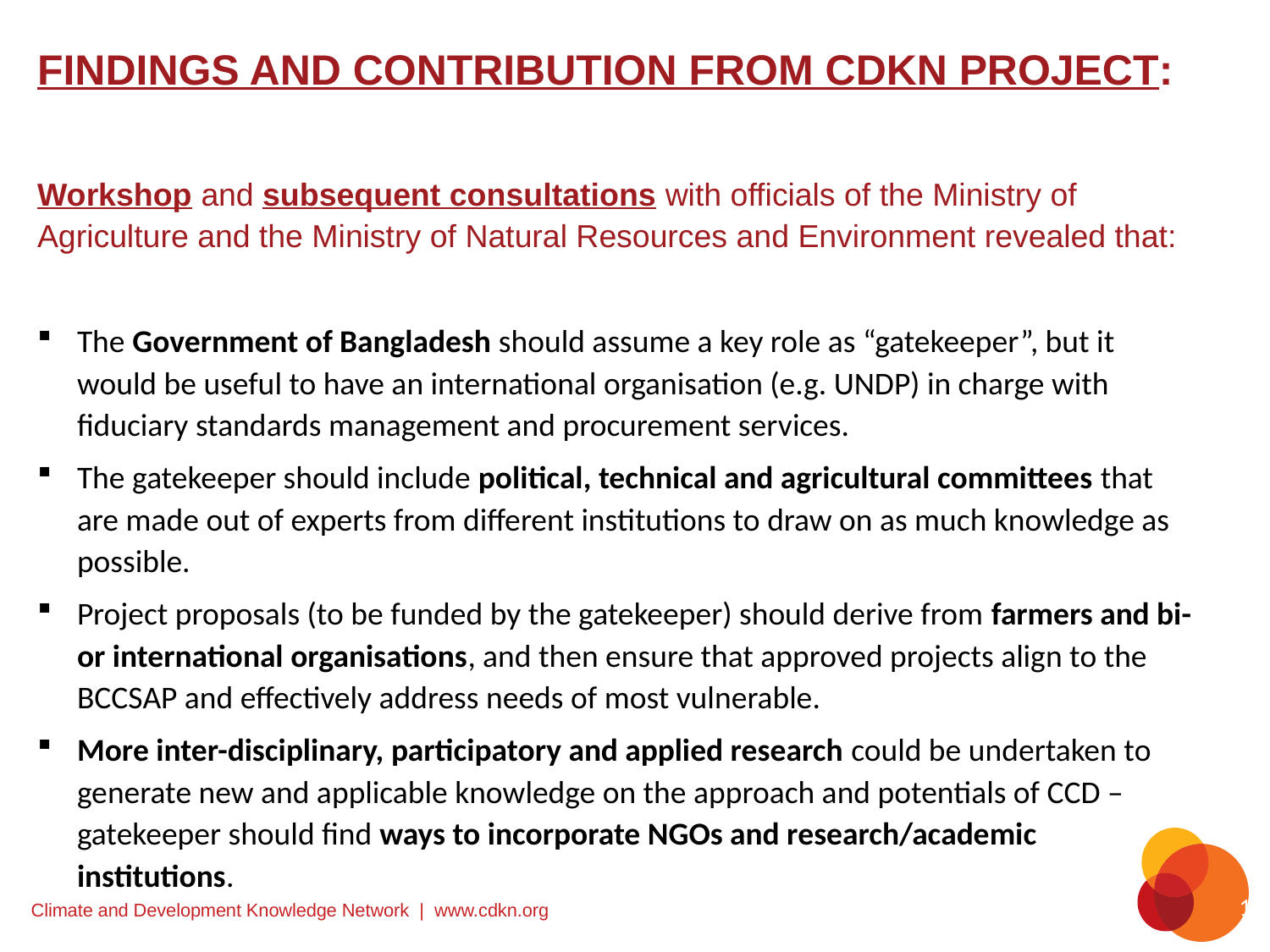

FINDINGS AND CONTRIBUTION FROM CDKN PROJECT:

Workshop and subsequent consultations with officials of the Ministry of Agriculture and the Ministry of Natural Resources and Environment revealed that:

The Government of Bangladesh should assume a key role as “gatekeeper”, but it would be useful to have an international organisation (e.g. UNDP) in charge with fiduciary standards management and procurement services.
The gatekeeper should include political, technical and agricultural committees that are made out of experts from different institutions to draw on as much knowledge as possible.
Project proposals (to be funded by the gatekeeper) should derive from farmers and bi- or international organisations, and then ensure that approved projects align to the BCCSAP and effectively address needs of most vulnerable.
More inter-disciplinary, participatory and applied research could be undertaken to generate new and applicable knowledge on the approach and potentials of CCD – gatekeeper should find ways to incorporate NGOs and research/academic institutions.